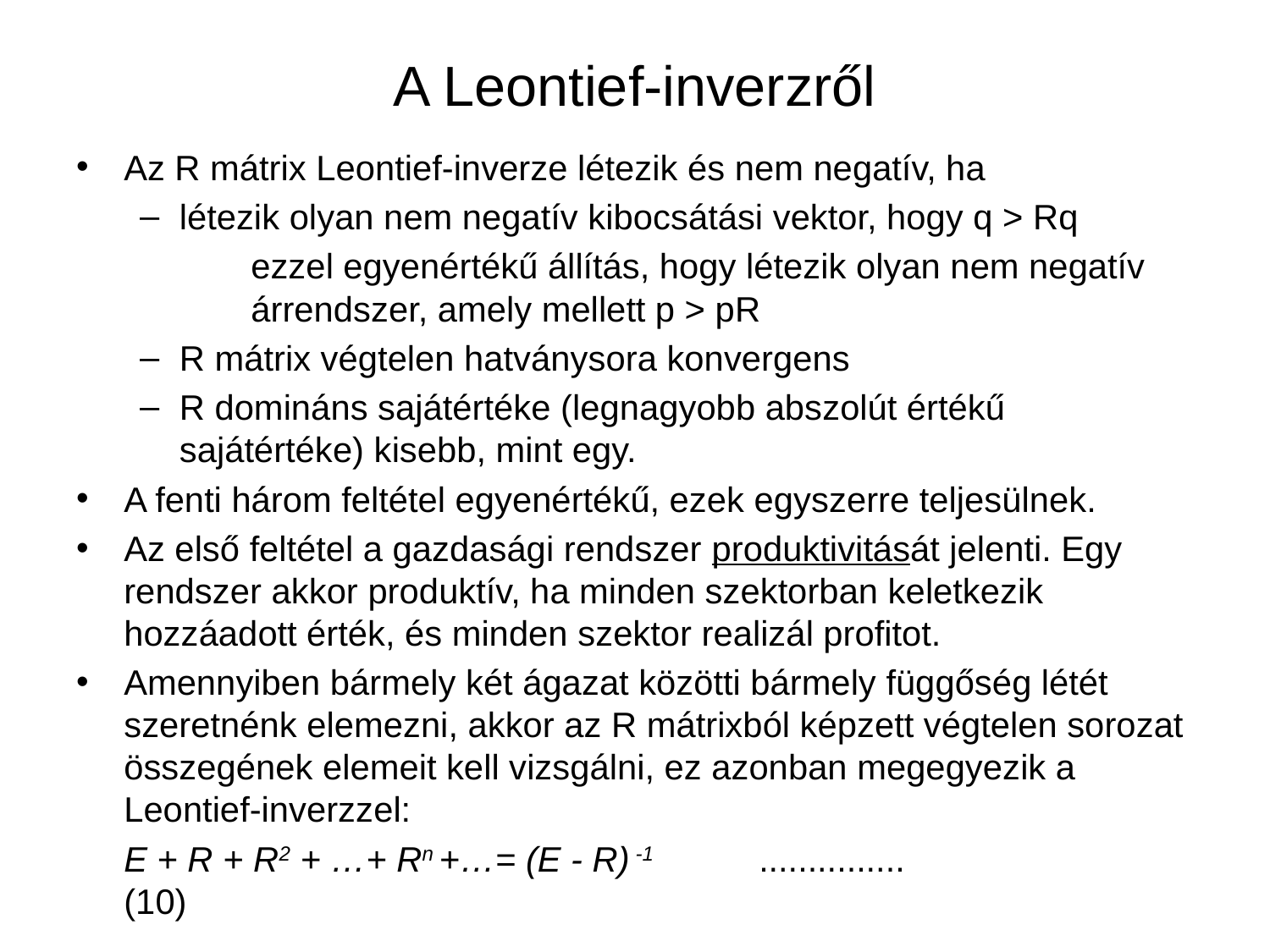

# A Leontief-inverzről
Az R mátrix Leontief-inverze létezik és nem negatív, ha
létezik olyan nem negatív kibocsátási vektor, hogy q > Rq
		ezzel egyenértékű állítás, hogy létezik olyan nem negatív 	árrendszer, amely mellett p > pR
R mátrix végtelen hatványsora konvergens
R domináns sajátértéke (legnagyobb abszolút értékű sajátértéke) kisebb, mint egy.
A fenti három feltétel egyenértékű, ezek egyszerre teljesülnek.
Az első feltétel a gazdasági rendszer produktivitását jelenti. Egy rendszer akkor produktív, ha minden szektorban keletkezik hozzáadott érték, és minden szektor realizál profitot.
Amennyiben bármely két ágazat közötti bármely függőség létét szeretnénk elemezni, akkor az R mátrixból képzett végtelen sorozat összegének elemeit kell vizsgálni, ez azonban megegyezik a Leontief-inverzzel:
	E + R + R2 + …+ Rn +…= (E - R) -1 	...............		(10)